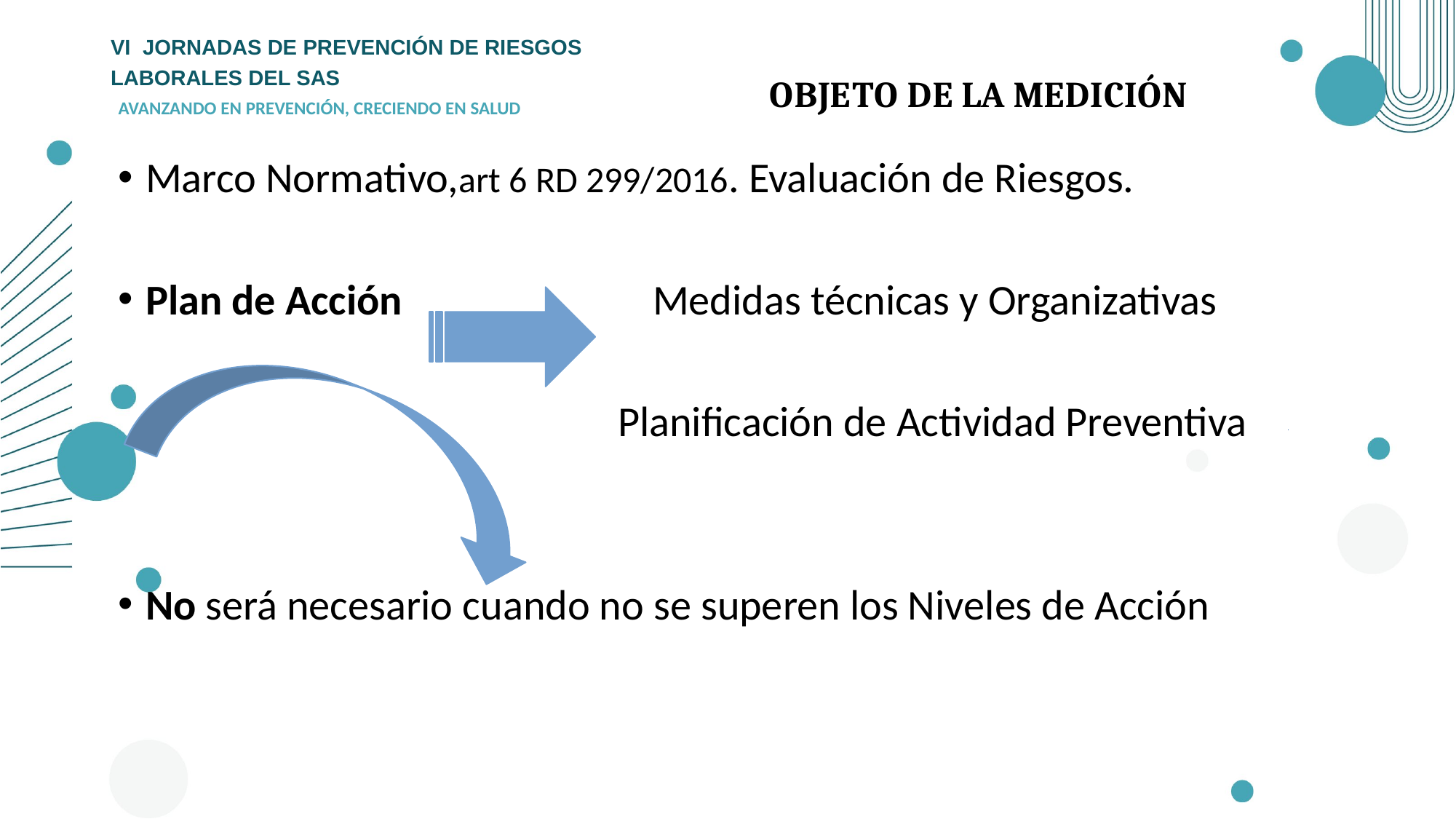

# OBJETO DE LA MEDICIÓN
Marco Normativo,art 6 RD 299/2016. Evaluación de Riesgos.

Plan de Acción                          Medidas técnicas y Organizativas

                                                 Planificación de Actividad Preventiva

No será necesario cuando no se superen los Niveles de Acción